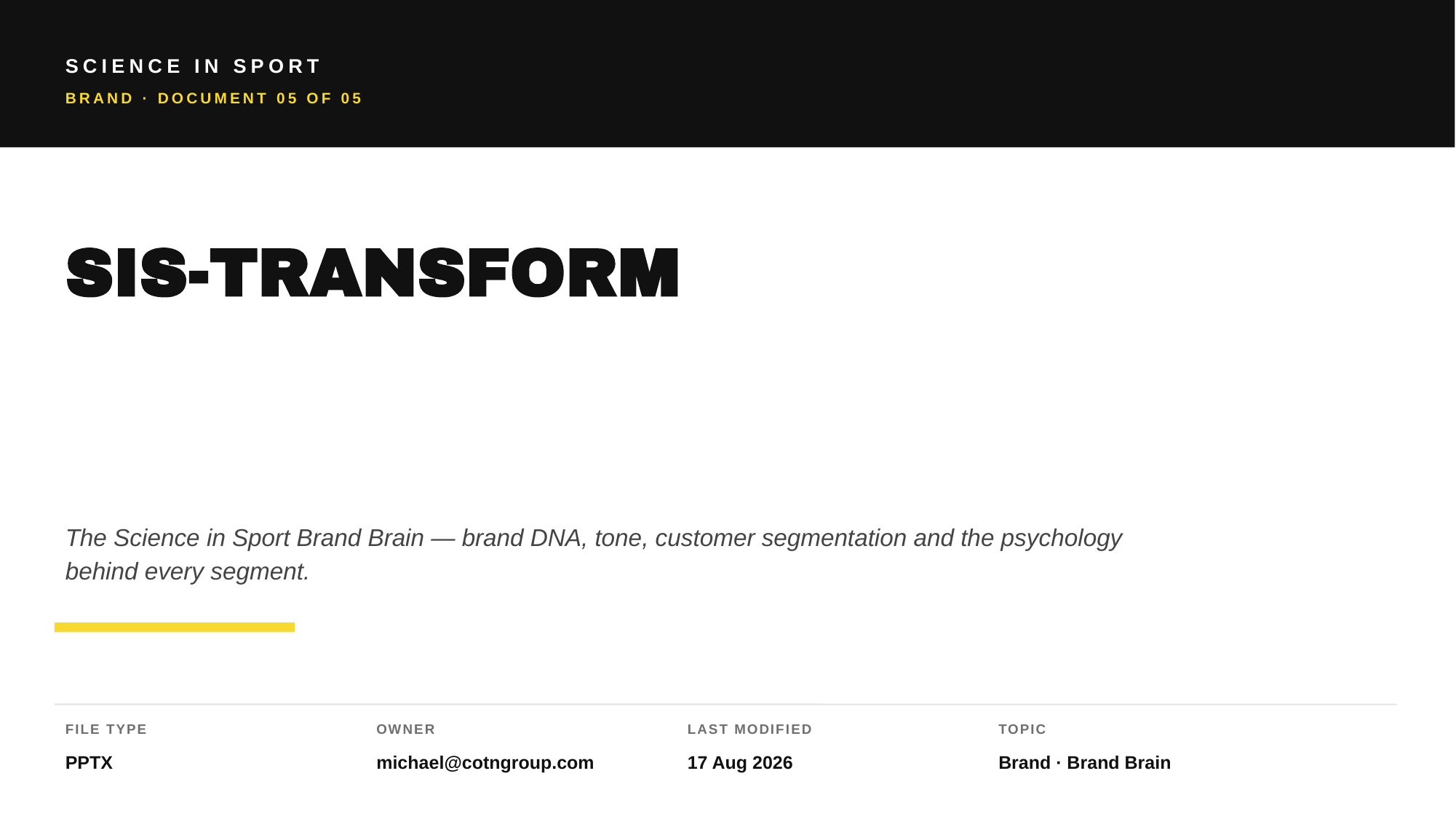

SCIENCE IN SPORT
BRAND · DOCUMENT 05 OF 05
SIS-TRANSFORM
The Science in Sport Brand Brain — brand DNA, tone, customer segmentation and the psychology behind every segment.

FILE TYPE
OWNER
LAST MODIFIED
TOPIC
PPTX
michael@cotngroup.com
17 Aug 2026
Brand · Brand Brain